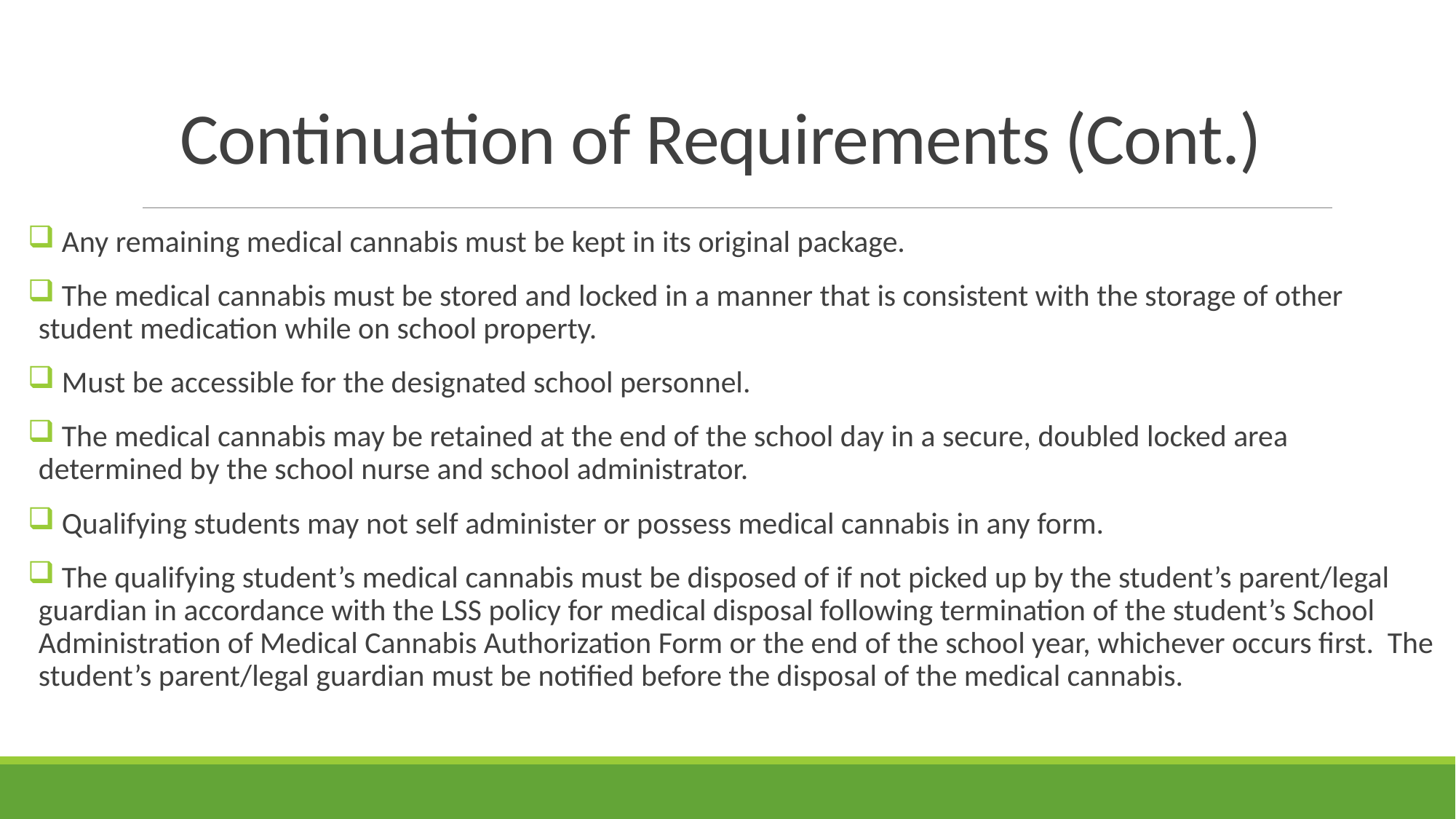

# Continuation of Requirements (Cont.)
 Any remaining medical cannabis must be kept in its original package.
 The medical cannabis must be stored and locked in a manner that is consistent with the storage of other student medication while on school property.
 Must be accessible for the designated school personnel.
 The medical cannabis may be retained at the end of the school day in a secure, doubled locked area determined by the school nurse and school administrator.
 Qualifying students may not self administer or possess medical cannabis in any form.
 The qualifying student’s medical cannabis must be disposed of if not picked up by the student’s parent/legal guardian in accordance with the LSS policy for medical disposal following termination of the student’s School Administration of Medical Cannabis Authorization Form or the end of the school year, whichever occurs first.  The student’s parent/legal guardian must be notified before the disposal of the medical cannabis.